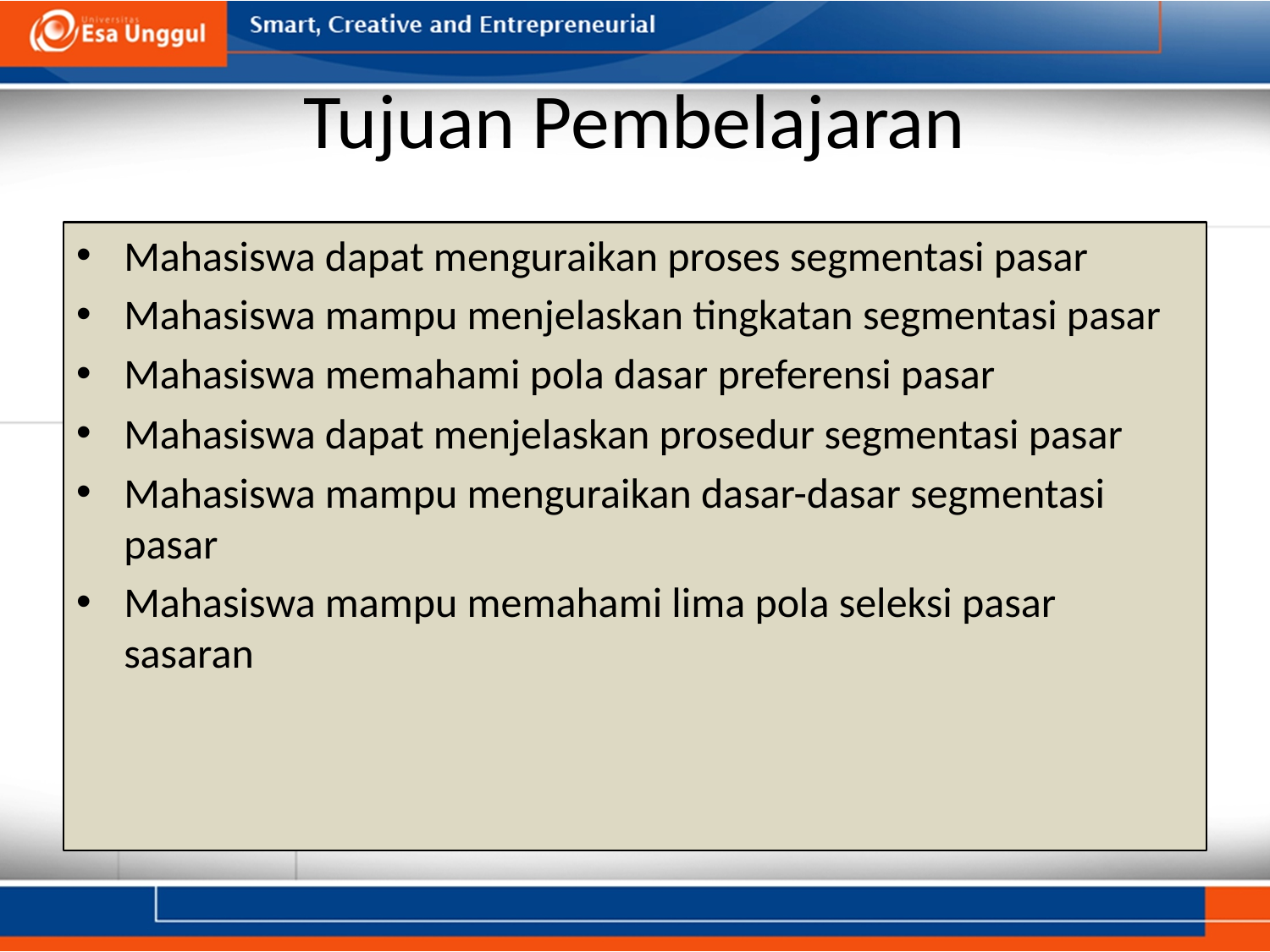

# Tujuan Pembelajaran
Mahasiswa dapat menguraikan proses segmentasi pasar
Mahasiswa mampu menjelaskan tingkatan segmentasi pasar
Mahasiswa memahami pola dasar preferensi pasar
Mahasiswa dapat menjelaskan prosedur segmentasi pasar
Mahasiswa mampu menguraikan dasar-dasar segmentasi pasar
Mahasiswa mampu memahami lima pola seleksi pasar sasaran